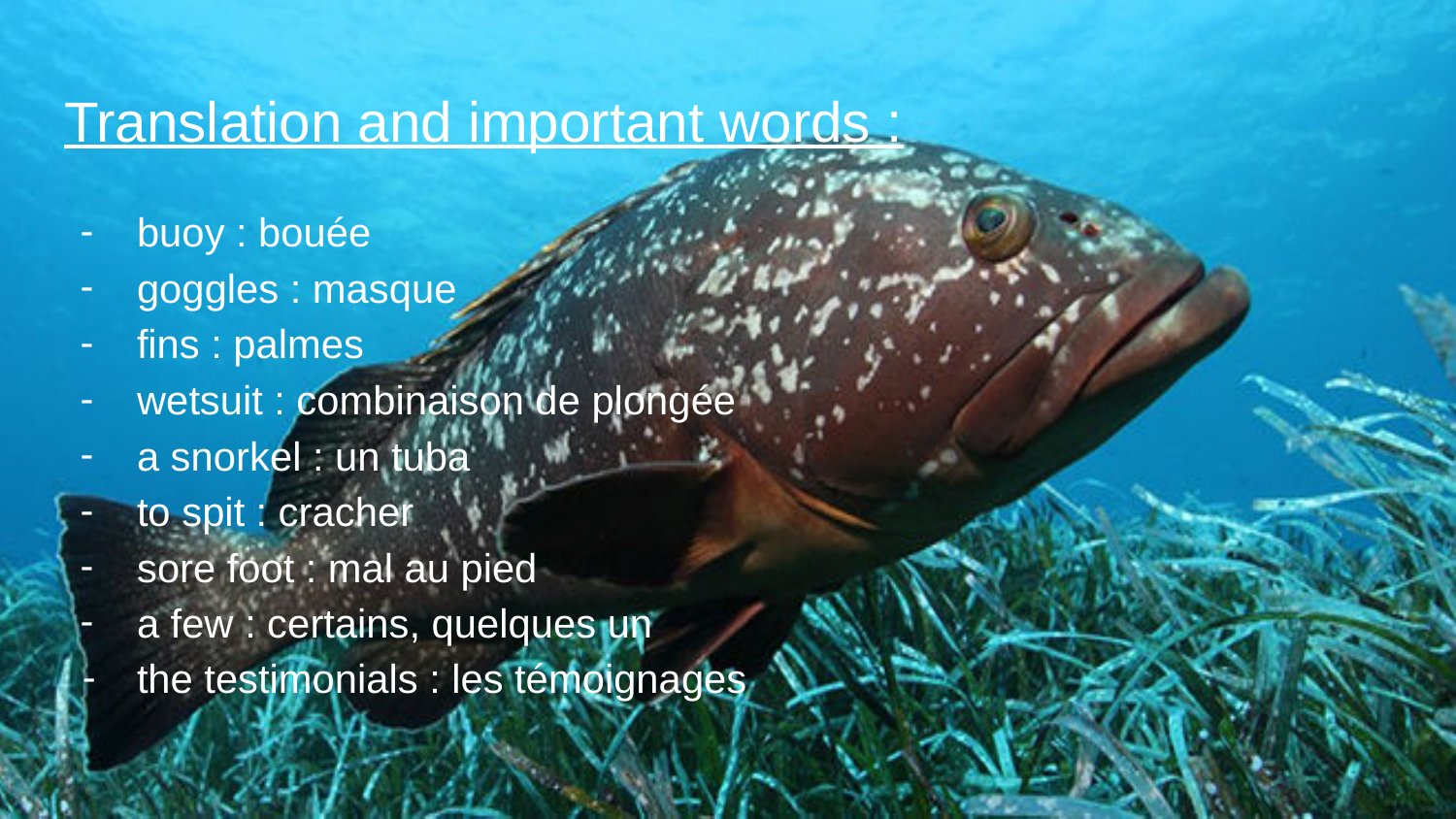

# Translation and important words :
buoy : bouée
goggles : masque
fins : palmes
wetsuit : combinaison de plongée
a snorkel : un tuba
to spit : cracher
sore foot : mal au pied
a few : certains, quelques un
the testimonials : les témoignages